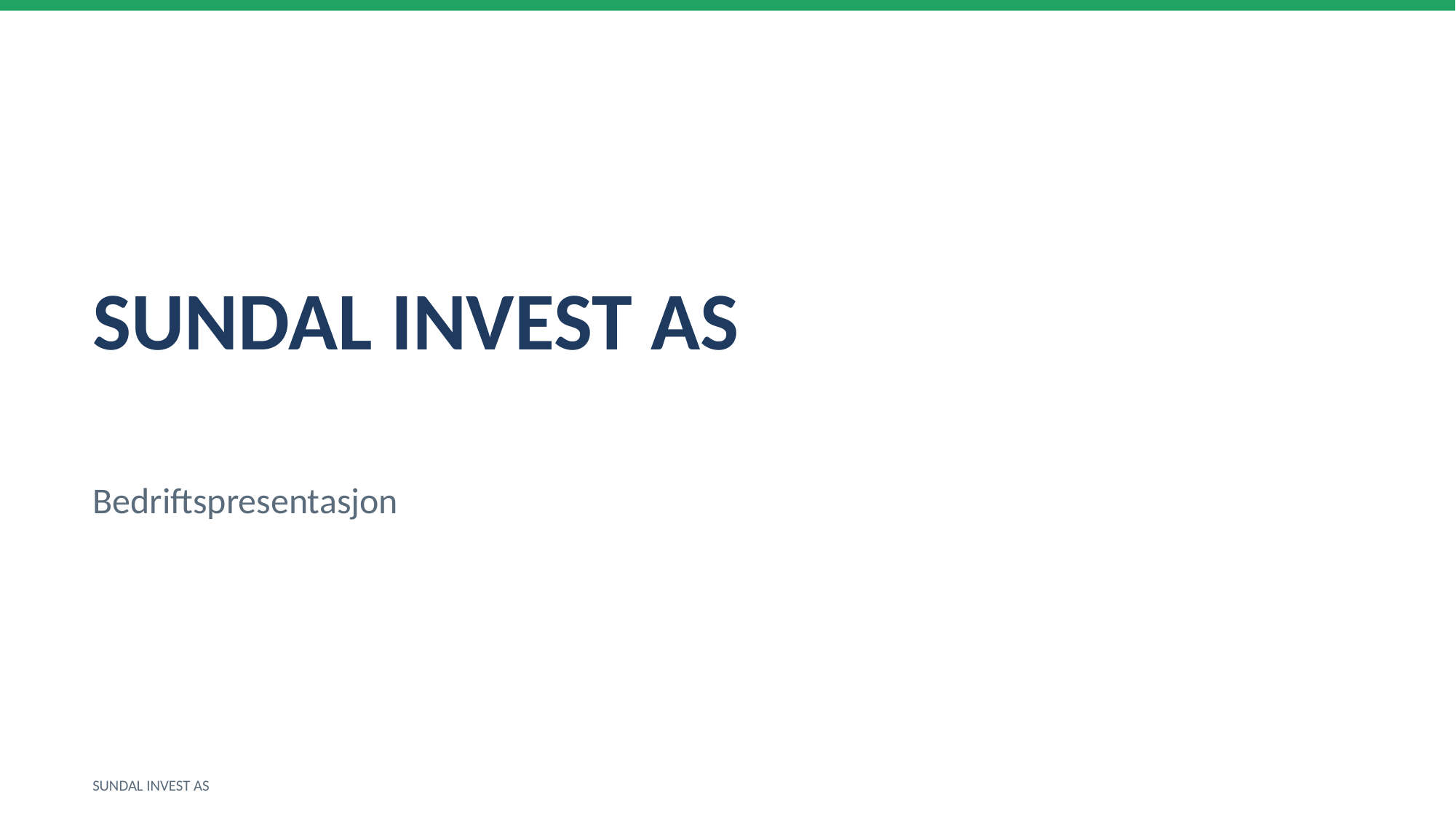

SUNDAL INVEST AS
Bedriftspresentasjon
SUNDAL INVEST AS